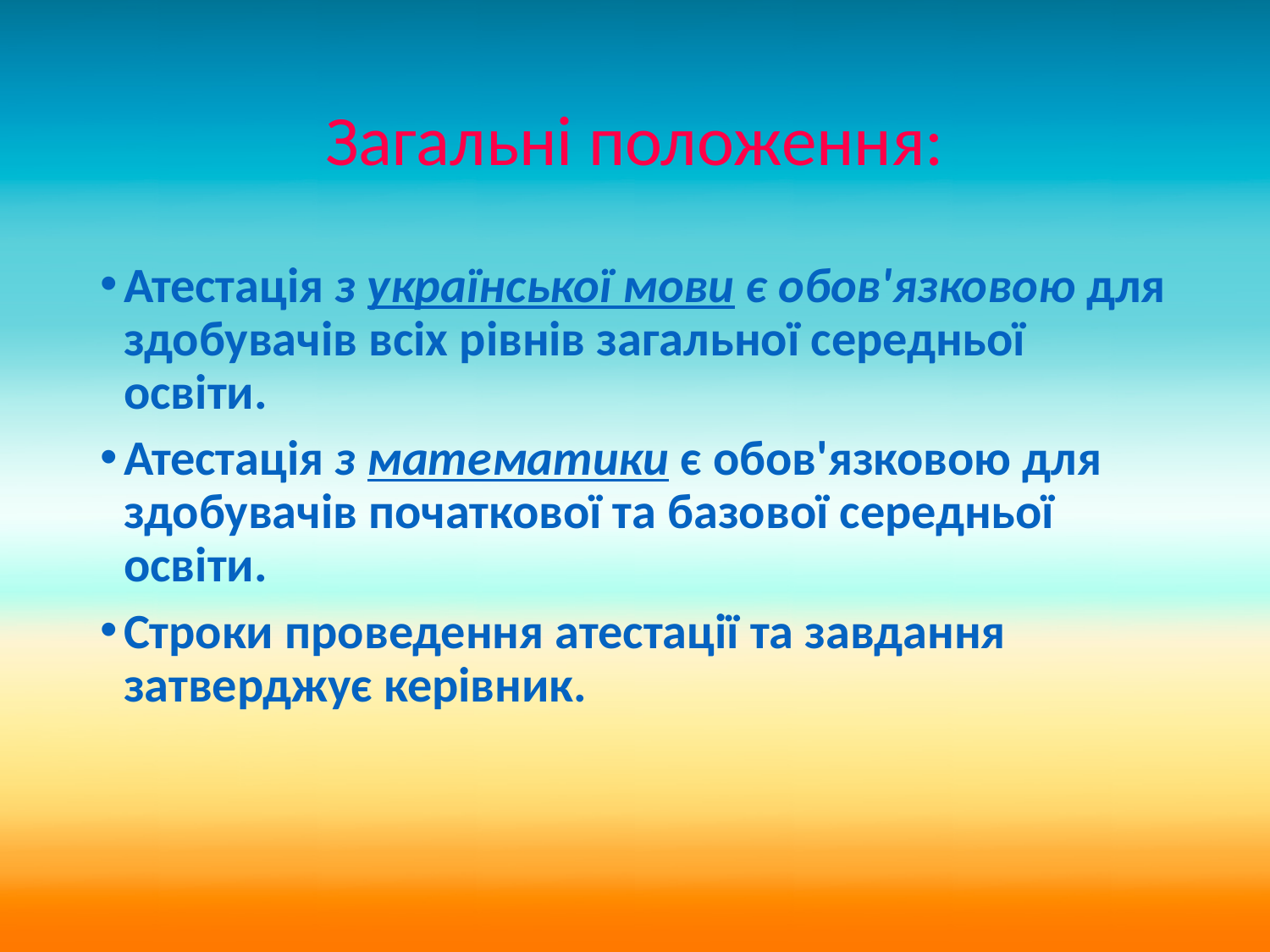

# Загальні положення:
Атестація з української мови є обов'язковою для здобувачів всіх рівнів загальної середньої освіти.
Атестація з математики є обов'язковою для здобувачів початкової та базової середньої освіти.
Строки проведення атестації та завдання затверджує керівник.